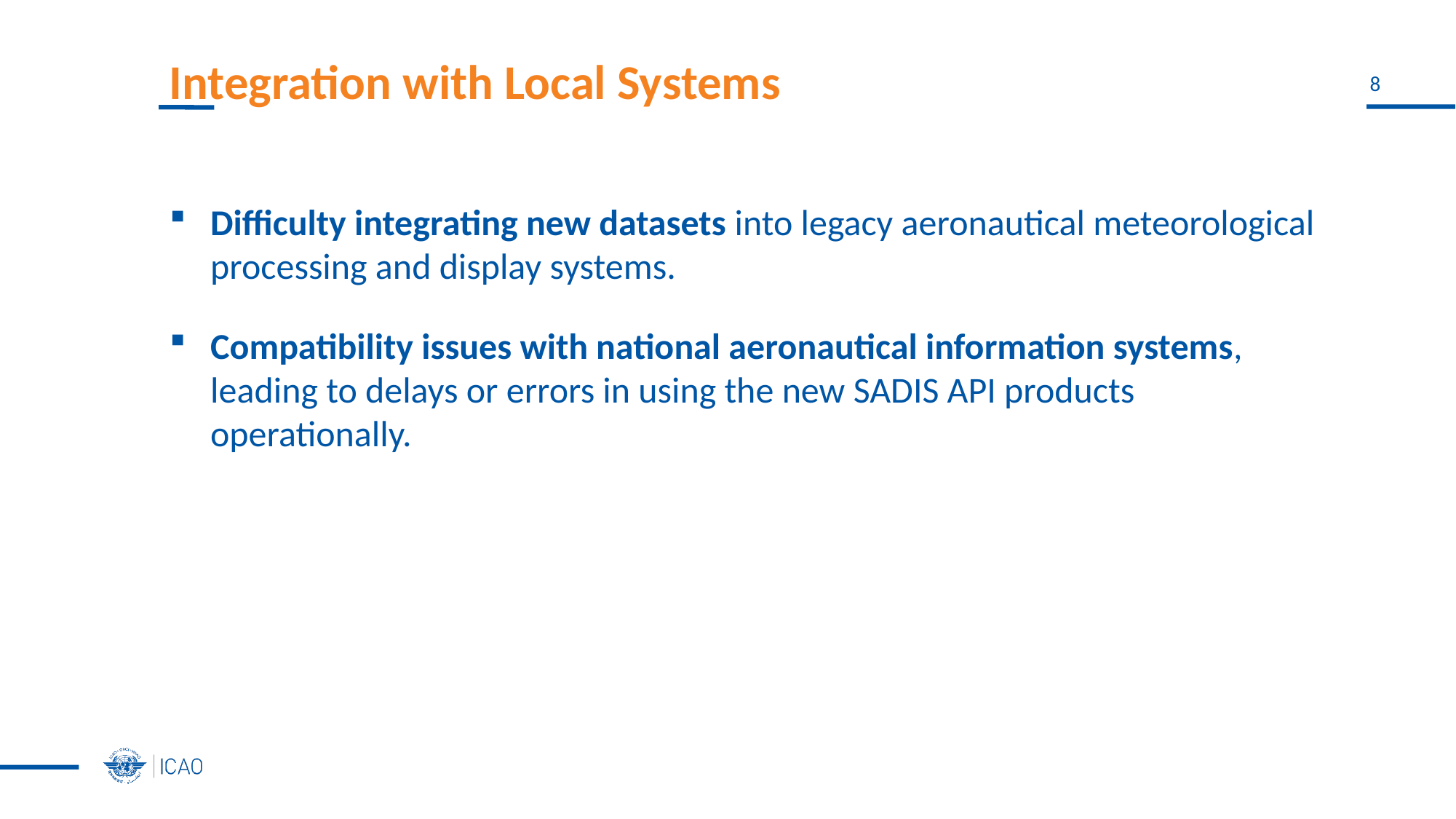

# Integration with Local Systems
Difficulty integrating new datasets into legacy aeronautical meteorological processing and display systems.
Compatibility issues with national aeronautical information systems, leading to delays or errors in using the new SADIS API products operationally.